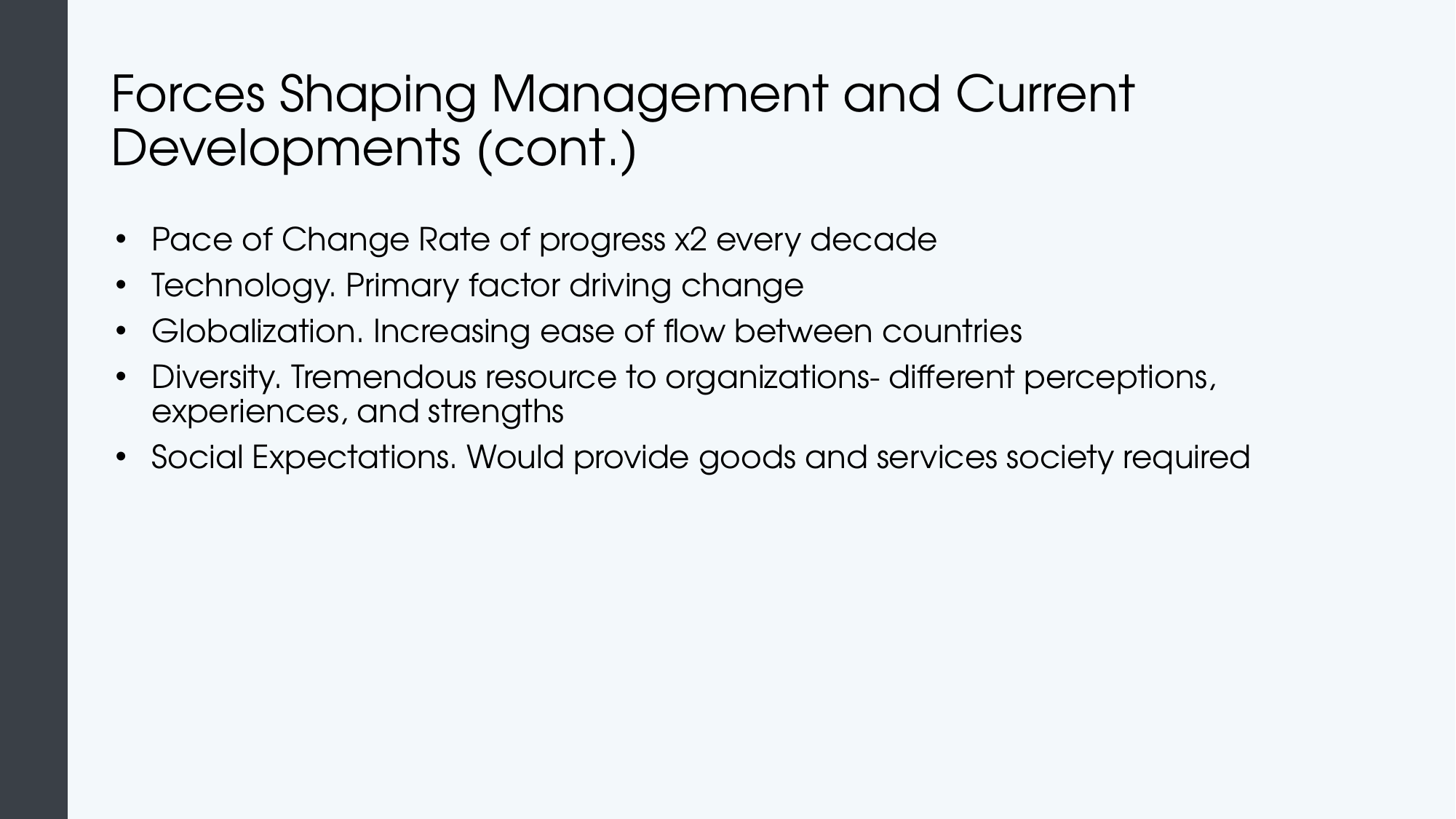

# Forces Shaping Management and Current Developments (cont.)
Pace of Change Rate of progress x2 every decade
Technology. Primary factor driving change
Globalization. Increasing ease of flow between countries
Diversity. Tremendous resource to organizations- different perceptions, experiences, and strengths
Social Expectations. Would provide goods and services society required